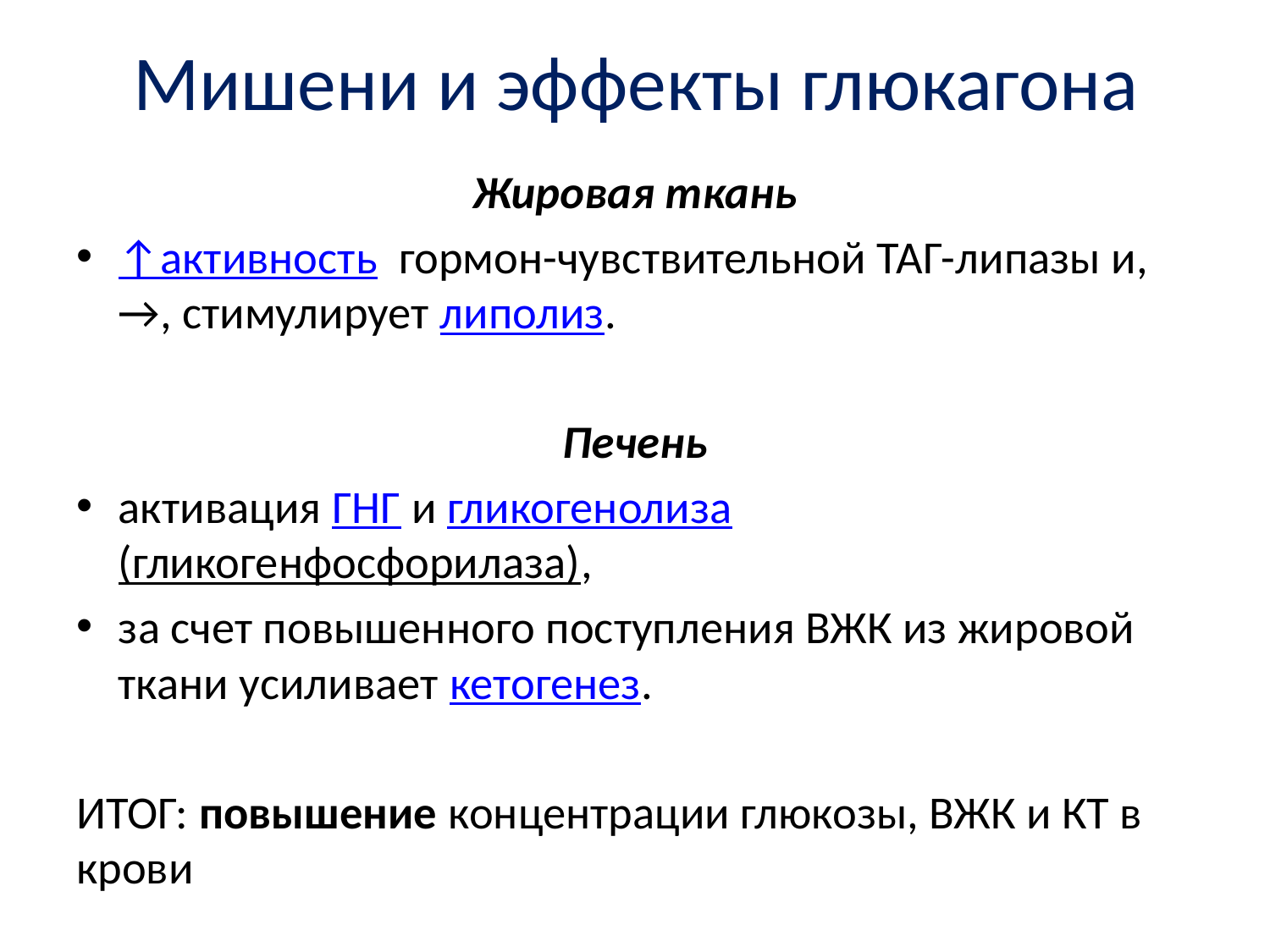

# Мишени и эффекты глюкагона
Жировая ткань
↑активность  гормон-чувствительной ТАГ-липазы и, →, стимулирует липолиз.

Печень
активация ГНГ и гликогенолиза (гликогенфосфорилаза),
за счет повышенного поступления ВЖК из жировой ткани усиливает кетогенез.

ИТОГ: повышение концентрации глюкозы, ВЖК и КТ в крови